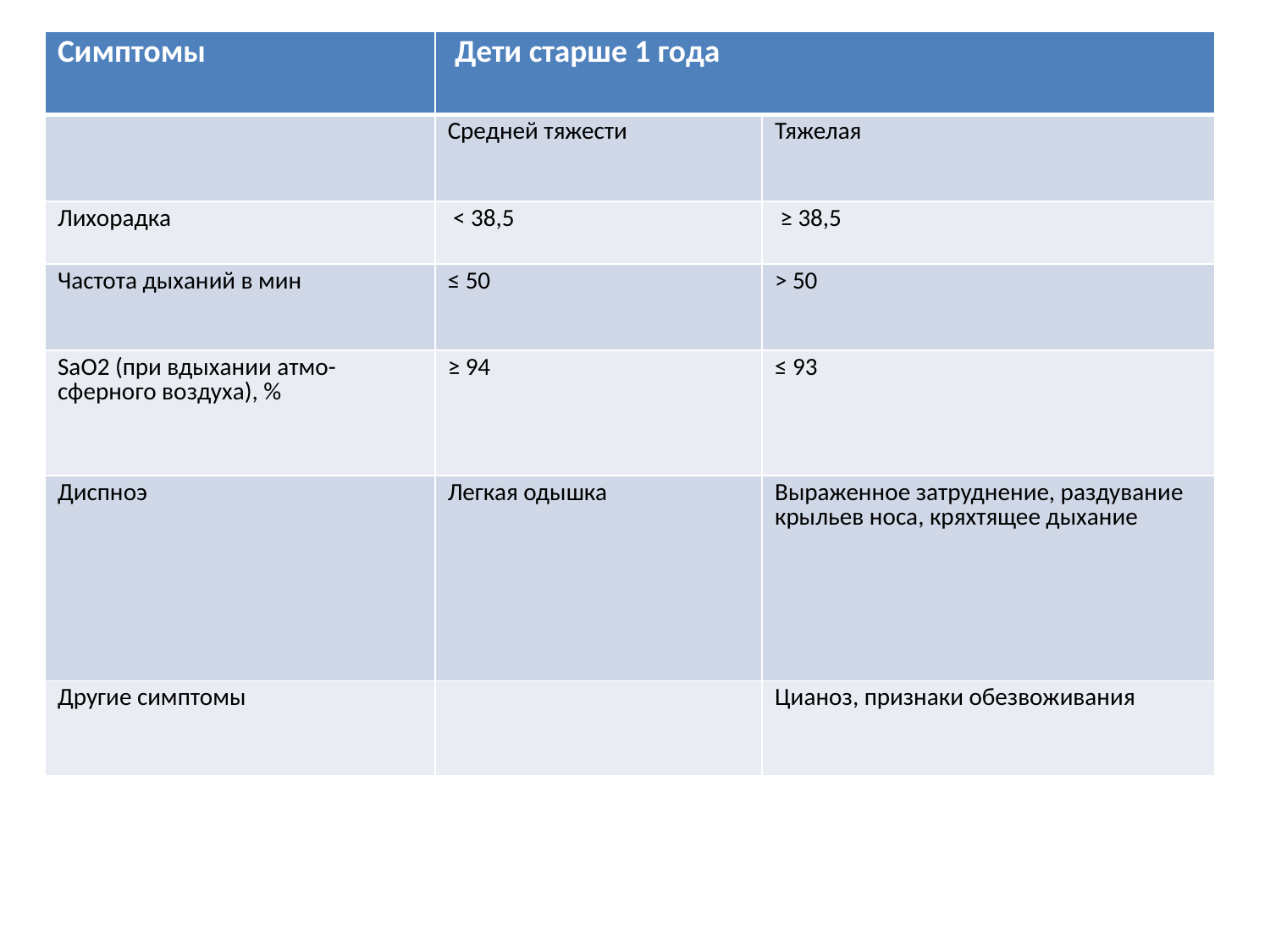

| Симптомы | Дети старше 1 года |  |
| --- | --- | --- |
|  | Средней тяжести | Тяжелая |
| Лихорадка | < 38,5 | ≥ 38,5 |
| Частота дыханий в мин | ≤ 50 | > 50 |
| SaO2 (при вдыхании атмо- сферного воздуха), % | ≥ 94 | ≤ 93 |
| Диспноэ | Легкая одышка | Выраженное затруднение, раздувание крыльев носа, кряхтящее дыхание |
| Другие симптомы |  | Цианоз, признаки обезвоживания |